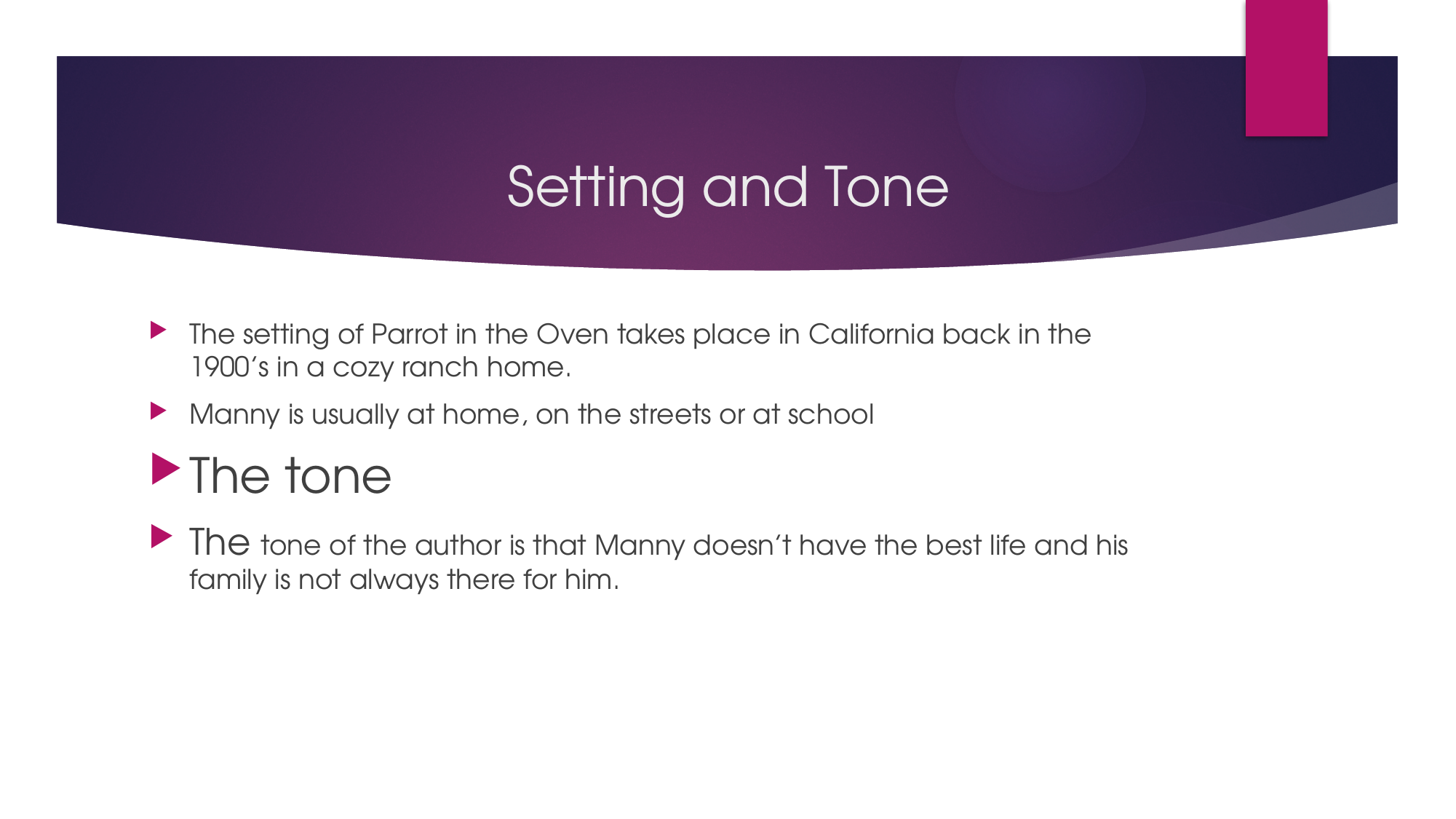

# Setting and Tone
The setting of Parrot in the Oven takes place in California back in the 1900’s in a cozy ranch home.
Manny is usually at home, on the streets or at school
The tone
The tone of the author is that Manny doesn’t have the best life and his family is not always there for him.